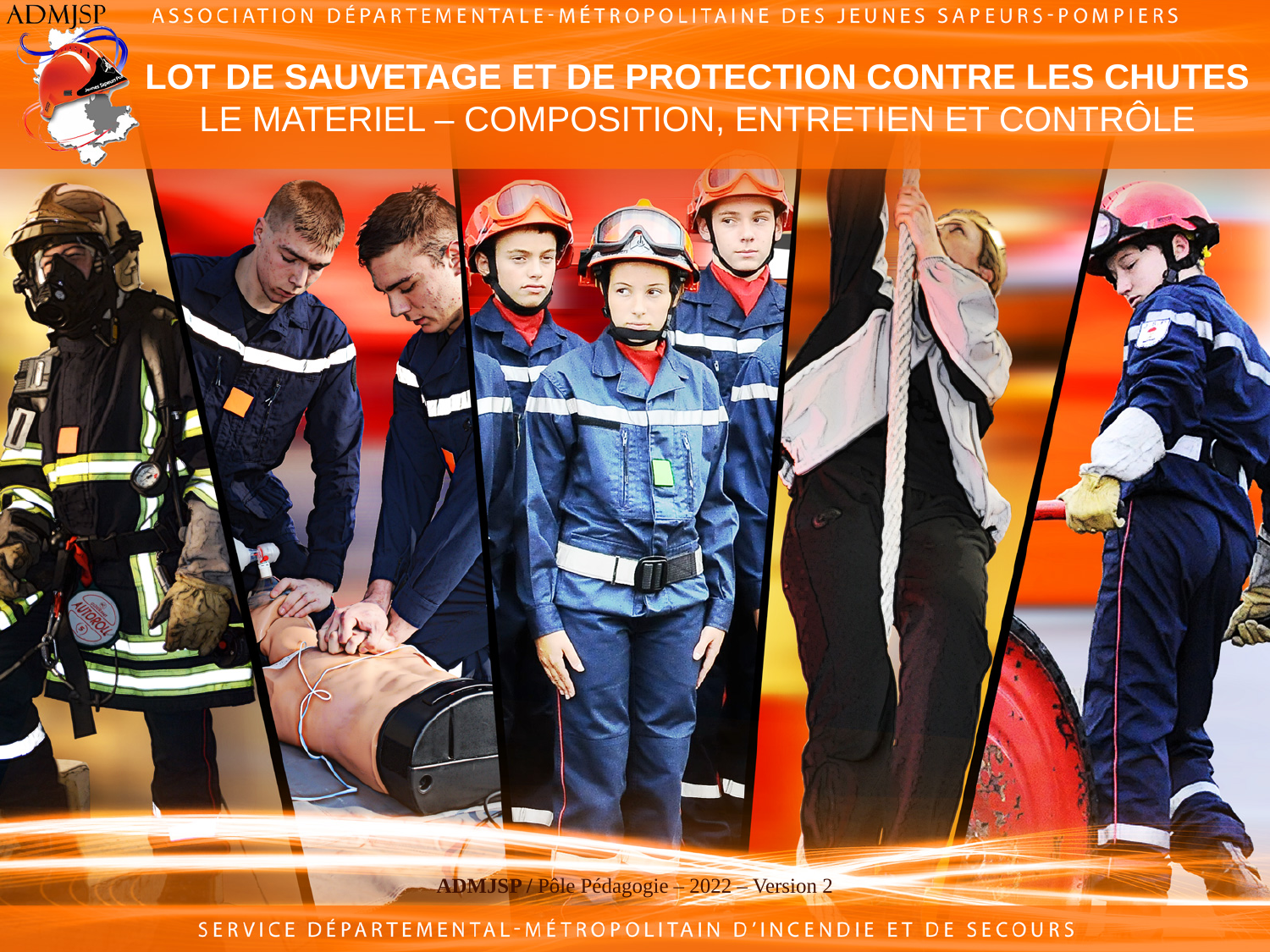

# LOT DE SAUVETAGE ET DE PROTECTION CONTRE LES CHUTES LE MATERIEL – COMPOSITION, ENTRETIEN ET CONTRÔLE
ADMJSP / Pôle Pédagogie – 2022 – Version 2